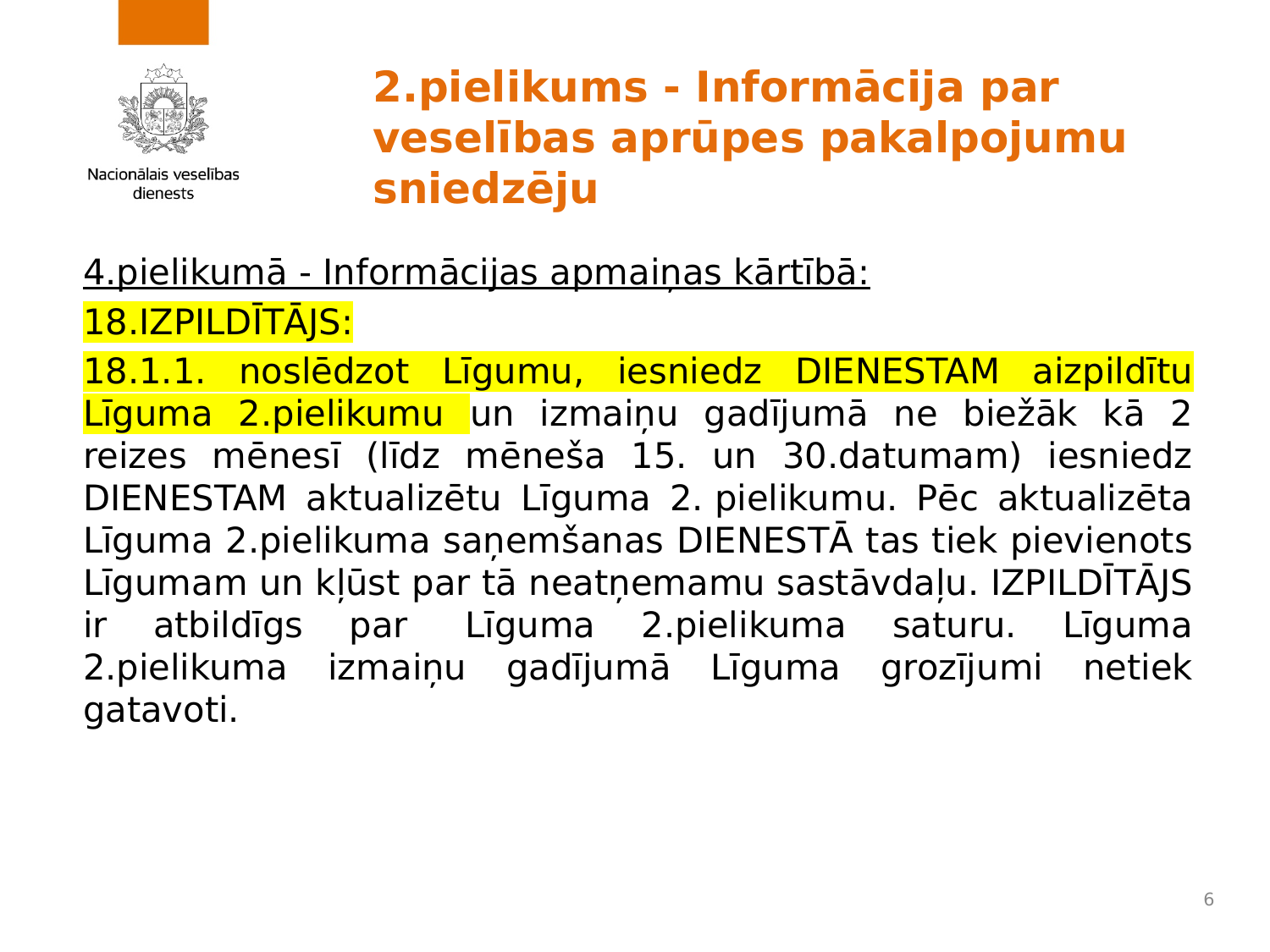

# 2.pielikums - Informācija par veselības aprūpes pakalpojumu sniedzēju
4.pielikumā - Informācijas apmaiņas kārtībā:
18.IZPILDĪTĀJS:
18.1.1. noslēdzot Līgumu, iesniedz DIENESTAM aizpildītu Līguma 2.pielikumu un izmaiņu gadījumā ne biežāk kā 2 reizes mēnesī (līdz mēneša 15. un 30.datumam) iesniedz DIENESTAM aktualizētu Līguma 2. pielikumu. Pēc aktualizēta Līguma 2.pielikuma saņemšanas DIENESTĀ tas tiek pievienots Līgumam un kļūst par tā neatņemamu sastāvdaļu. IZPILDĪTĀJS ir atbildīgs par  Līguma 2.pielikuma saturu. Līguma 2.pielikuma izmaiņu gadījumā Līguma grozījumi netiek gatavoti.

6